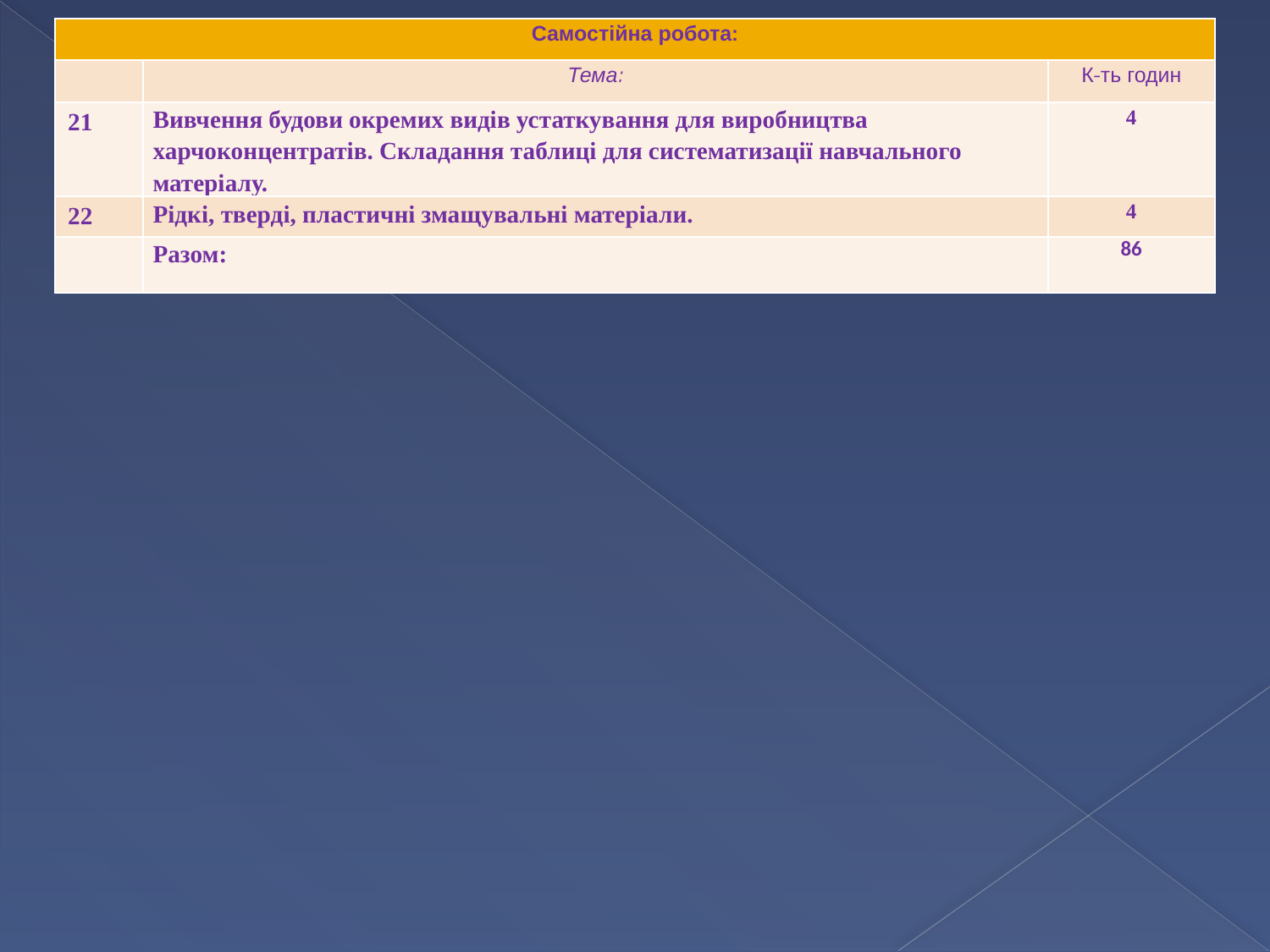

| Самостійна робота: |  |  |
| --- | --- | --- |
|  | Тема: | К-ть годин |
| 21 | Вивчення будови окремих видів устаткування для виробництва харчоконцентратів. Складання таблиці для систематизації навчального матеріалу. | 4 |
| 22 | Рідкі, тверді, пластичні змащувальні матеріали. | 4 |
|  | Разом: | 86 |